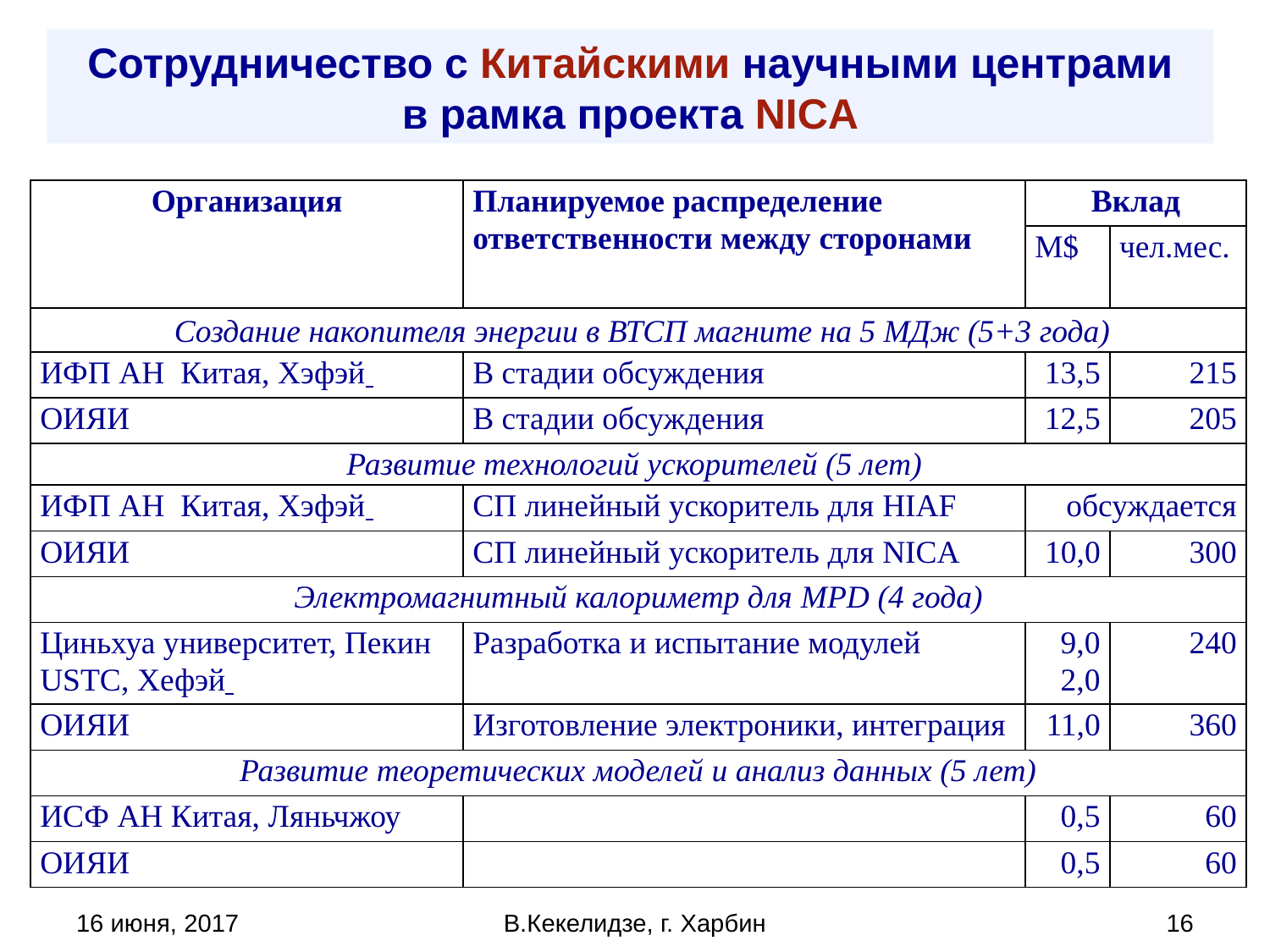

Сотрудничество с Китайскими научными центрами
в рамка проекта NICA
| Организация | Планируемое распределение ответственности между сторонами | Вклад |  |
| --- | --- | --- | --- |
|  |  | M$ | чел.мес. |
| Создание накопителя энергии в ВТСП магните на 5 МДж (5+3 года) |  |  |  |
| ИФП АН Китая, Хэфэй | В стадии обсуждения | 13,5 | 215 |
| ОИЯИ | В стадии обсуждения | 12,5 | 205 |
| Развитие технологий ускорителей (5 лет) |  |  |  |
| ИФП АН Китая, Хэфэй | СП линейный ускоритель для HIAF | обсуждается |  |
| ОИЯИ | СП линейный ускоритель для NICA | 10,0 | 300 |
| Электромагнитный калориметр для MPD (4 года) |  |  |  |
| Циньхуа университет, Пекин USTC, Хефэй | Разработка и испытание модулей | 9,0 2,0 | 240 |
| ОИЯИ | Изготовление электроники, интеграция | 11,0 | 360 |
| Развитие теоретических моделей и анализ данных (5 лет) |  |  |  |
| ИСФ АН Китая, Ляньчжоу |  | 0,5 | 60 |
| ОИЯИ |  | 0,5 | 60 |
16 июня, 2017
В.Кекелидзе, г. Харбин
16